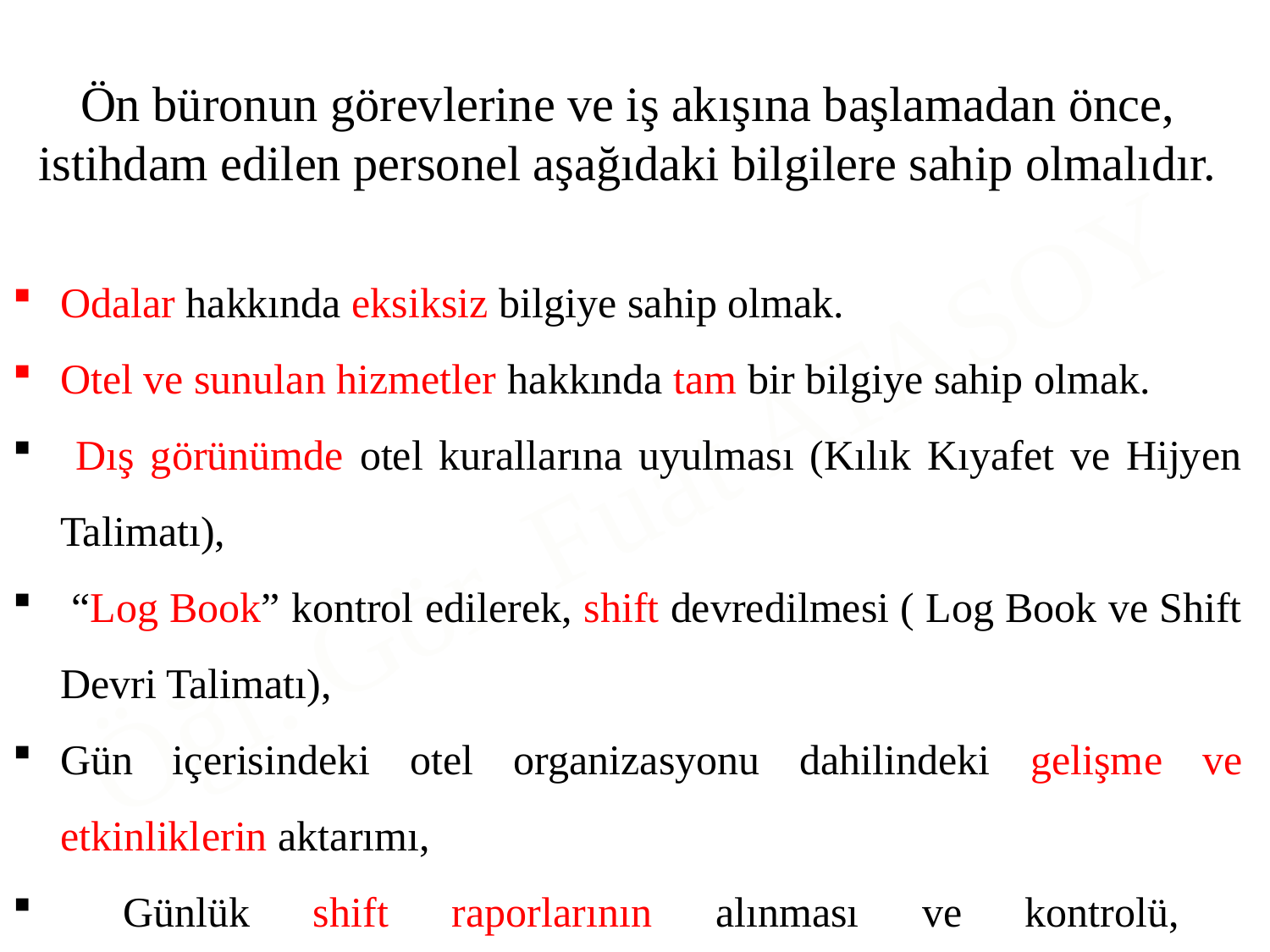

Ön büronun görevlerine ve iş akışına başlamadan önce, istihdam edilen personel aşağıdaki bilgilere sahip olmalıdır.
Odalar hakkında eksiksiz bilgiye sahip olmak.
Otel ve sunulan hizmetler hakkında tam bir bilgiye sahip olmak.
 Dış görünümde otel kurallarına uyulması (Kılık Kıyafet ve Hijyen Talimatı),
 “Log Book” kontrol edilerek, shift devredilmesi ( Log Book ve Shift Devri Talimatı),
Gün içerisindeki otel organizasyonu dahilindeki gelişme ve etkinliklerin aktarımı,
 Günlük shift raporlarının alınması ve kontrolü,